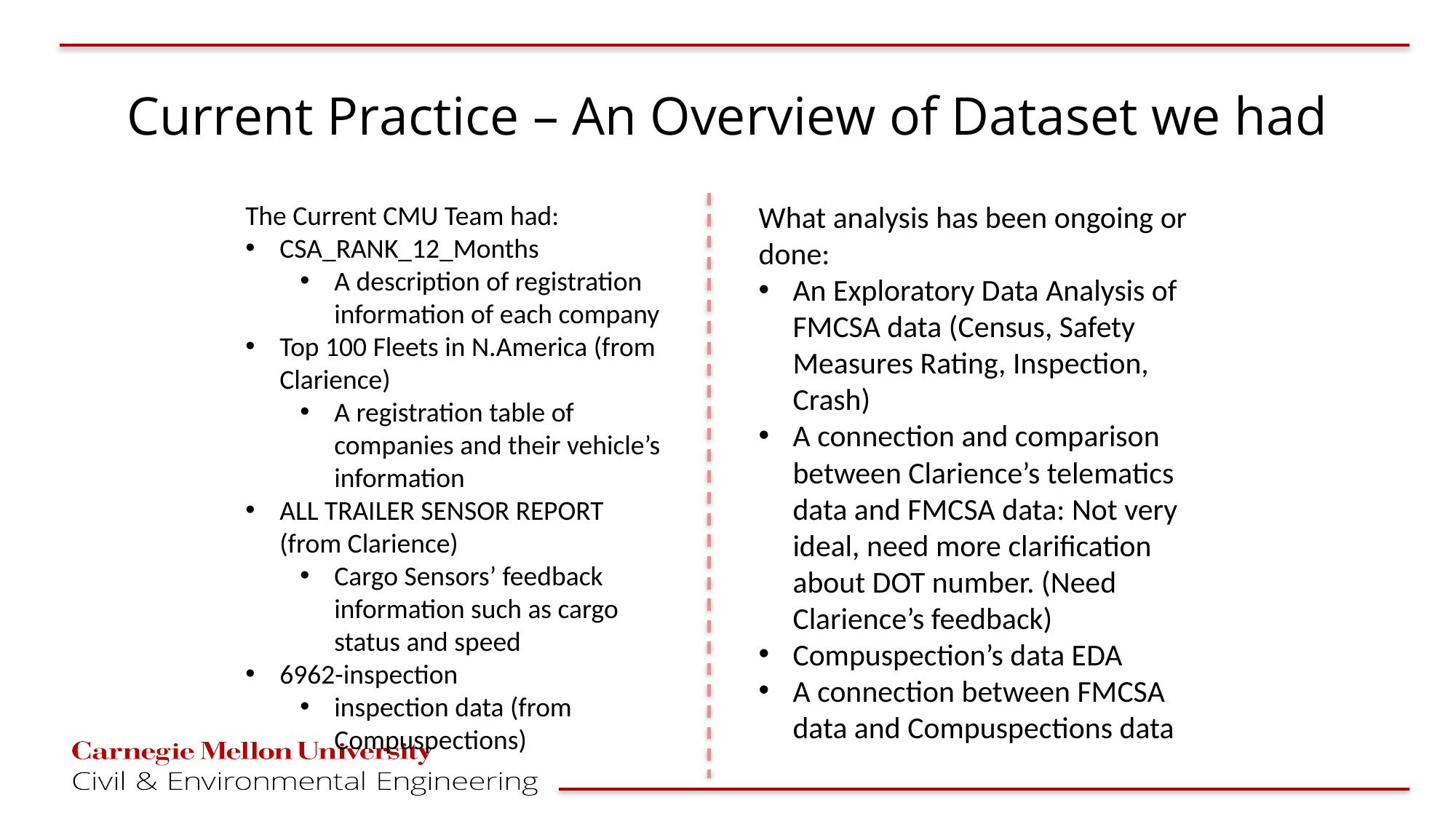

# Current Practice – An Overview of Dataset we had
The Current CMU Team had:
CSA_RANK_12_Months
A description of registration information of each company
Top 100 Fleets in N.America (from Clarience)
A registration table of companies and their vehicle’s information
ALL TRAILER SENSOR REPORT (from Clarience)
Cargo Sensors’ feedback information such as cargo status and speed
6962-inspection
inspection data (from Compuspections)
What analysis has been ongoing or done:
An Exploratory Data Analysis of FMCSA data (Census, Safety Measures Rating, Inspection, Crash)
A connection and comparison between Clarience’s telematics data and FMCSA data: Not very ideal, need more clarification about DOT number. (Need Clarience’s feedback)
Compuspection’s data EDA
A connection between FMCSA data and Compuspections data